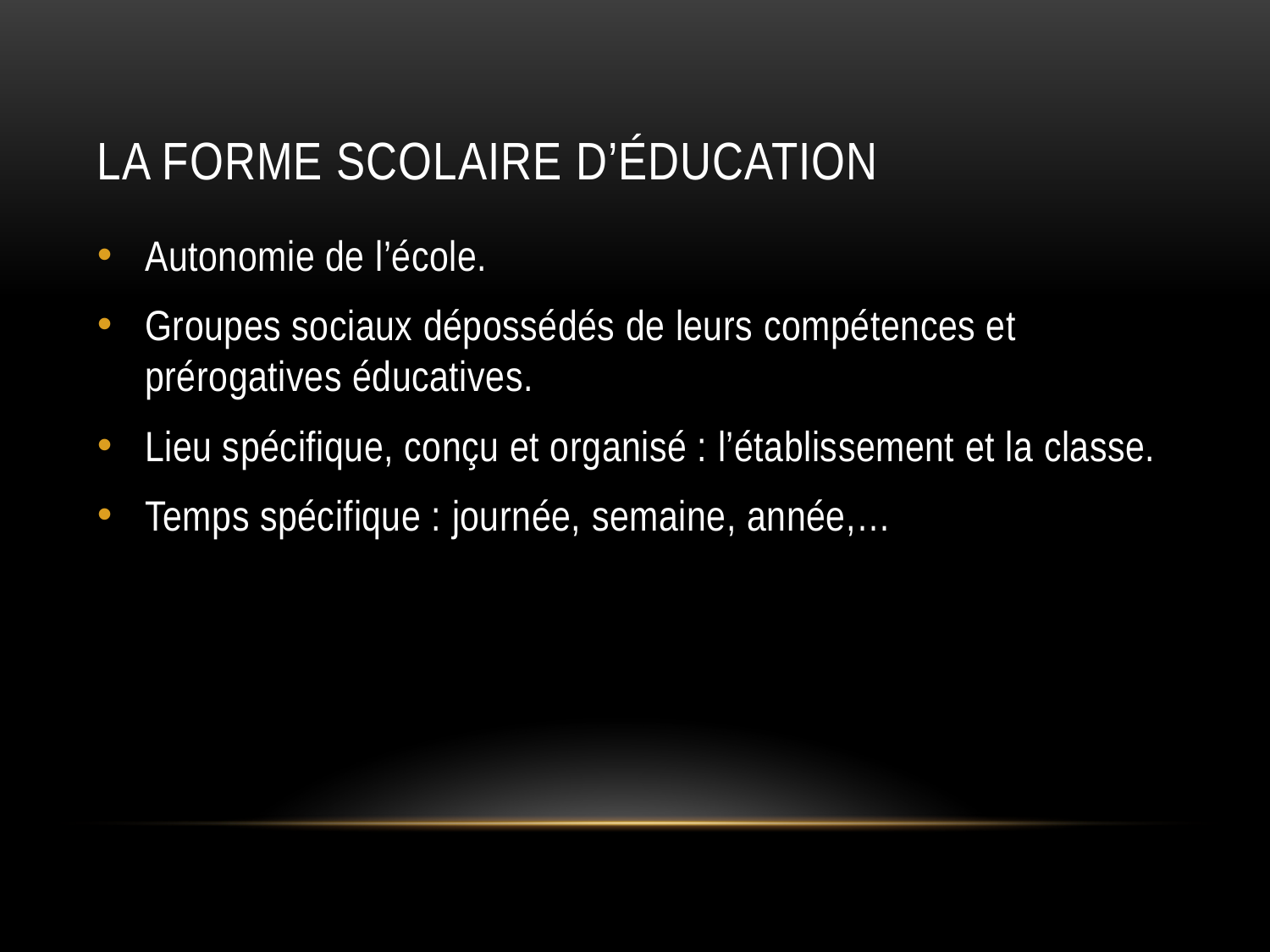

# LA FORME SCOLAIRE D’éducation
Autonomie de l’école.
Groupes sociaux dépossédés de leurs compétences et prérogatives éducatives.
Lieu spécifique, conçu et organisé : l’établissement et la classe.
Temps spécifique : journée, semaine, année,…